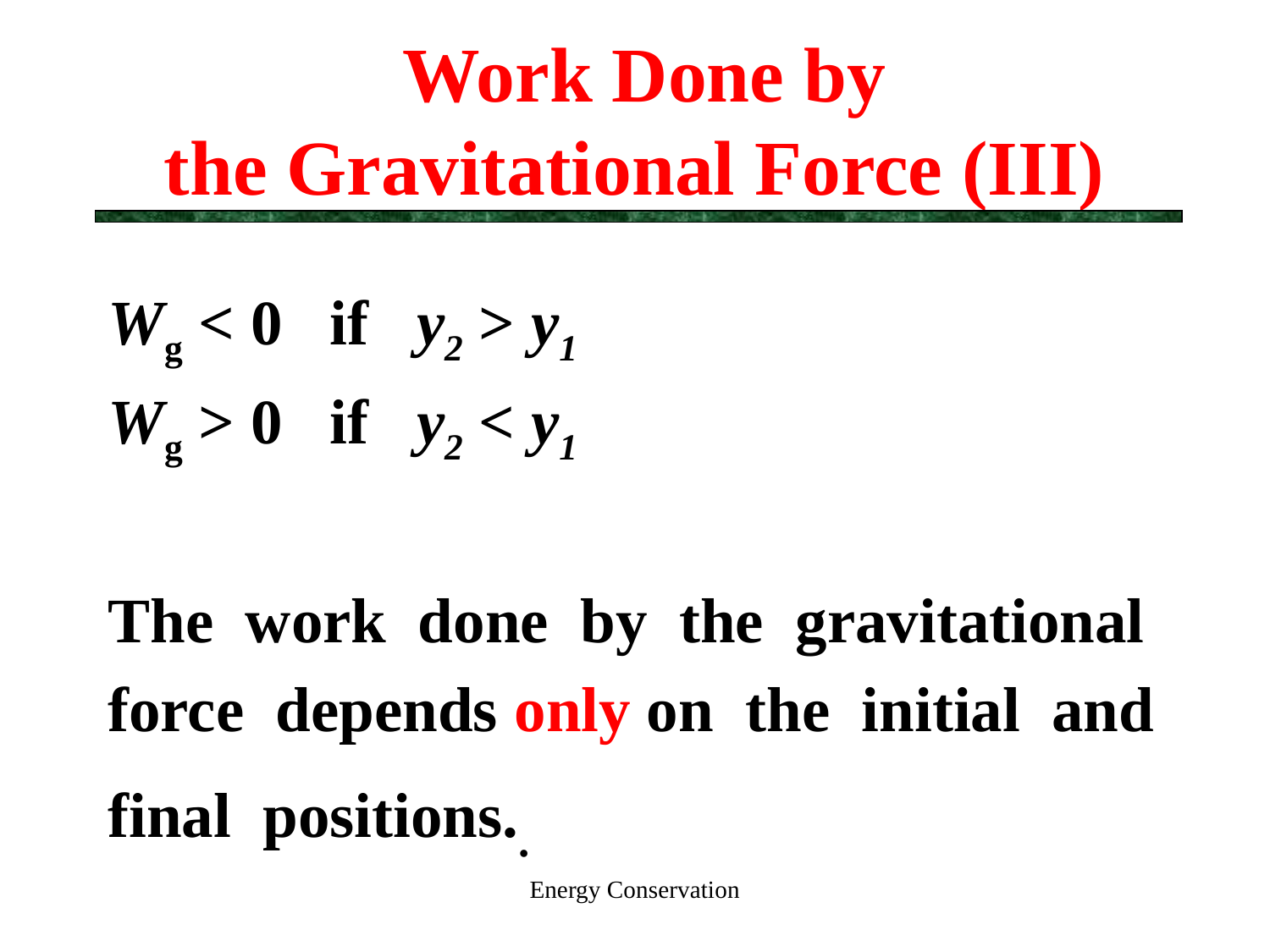

# Work Done by the Gravitational Force (III)

Wg < 0   if   y2 > y1
Wg > 0   if   y2 < y1

The  work  done  by  the  gravitational
force  depends only on  the  initial  and
final  positions..
Energy Conservation